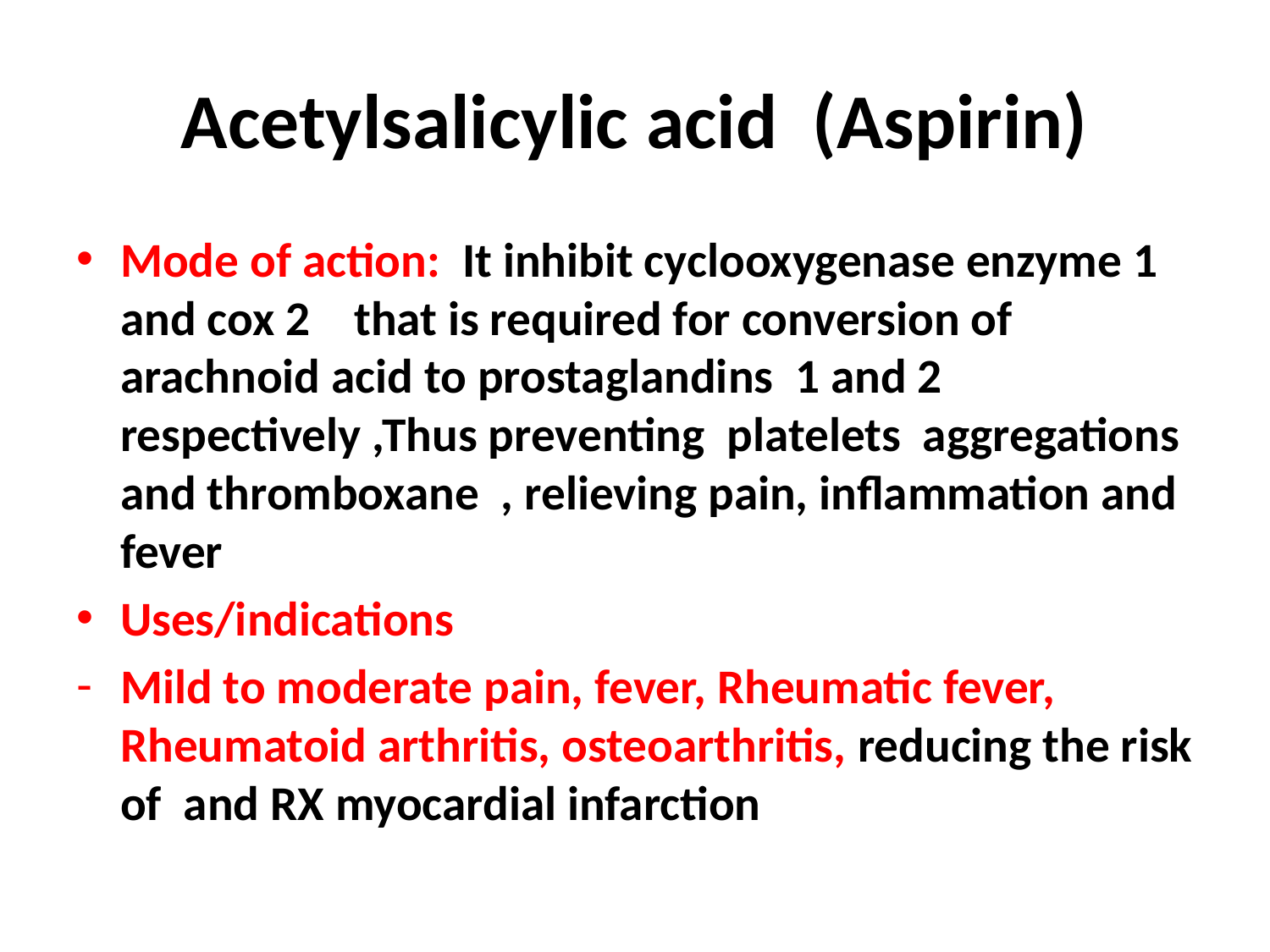

# Acetylsalicylic acid  (Aspirin)
Mode of action:  It inhibit cyclooxygenase enzyme 1 and cox 2    that is required for conversion of arachnoid acid to prostaglandins  1 and 2 respectively ,Thus preventing  platelets  aggregations and thromboxane  , relieving pain, inflammation and fever
Uses/indications
Mild to moderate pain, fever, Rheumatic fever, Rheumatoid arthritis, osteoarthritis, reducing the risk of  and RX myocardial infarction